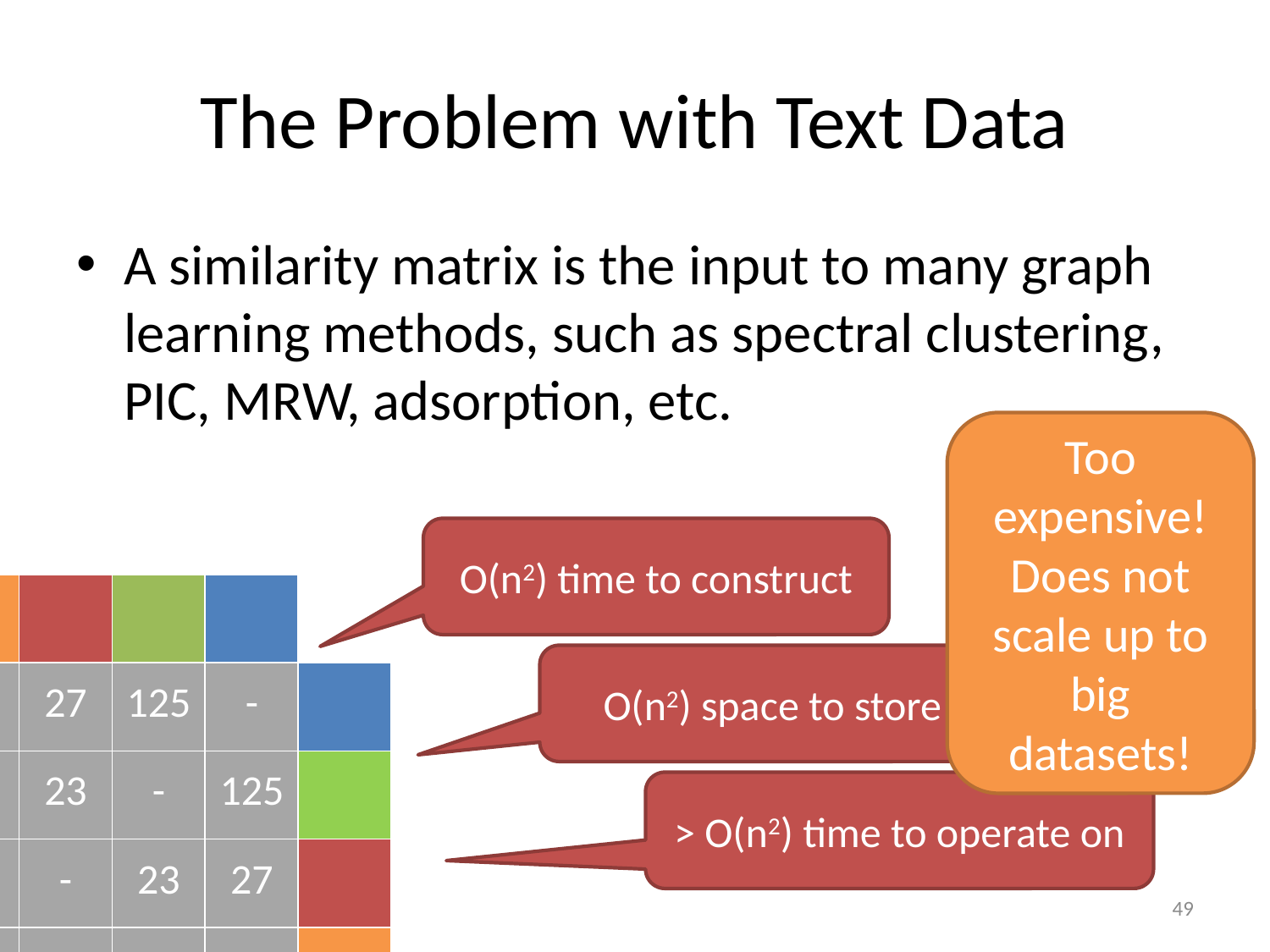

# The Problem with Text Data
A similarity matrix is the input to many graph learning methods, such as spectral clustering, PIC, MRW, adsorption, etc.
Too expensive! Does not scale up to big datasets!
O(n2) time to construct
|  |  |  |  |  |
| --- | --- | --- | --- | --- |
|  | 27 | 125 | - |  |
|  | 23 | - | 125 |  |
|  | - | 23 | 27 |  |
|  |  |  |  |  |
O(n2) space to store
> O(n2) time to operate on
49